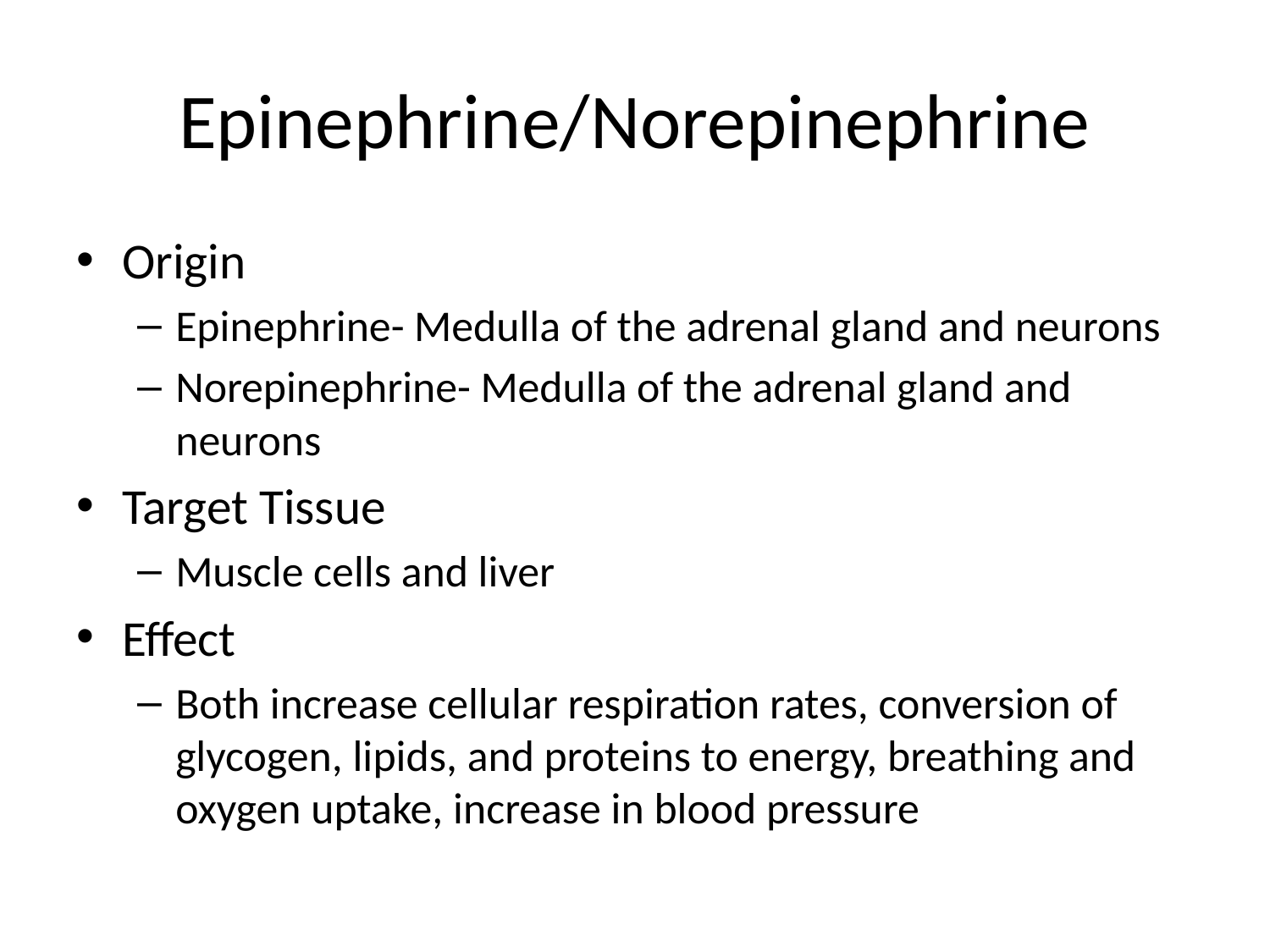

# Epinephrine/Norepinephrine
Origin
Epinephrine- Medulla of the adrenal gland and neurons
Norepinephrine- Medulla of the adrenal gland and neurons
Target Tissue
Muscle cells and liver
Effect
Both increase cellular respiration rates, conversion of glycogen, lipids, and proteins to energy, breathing and oxygen uptake, increase in blood pressure